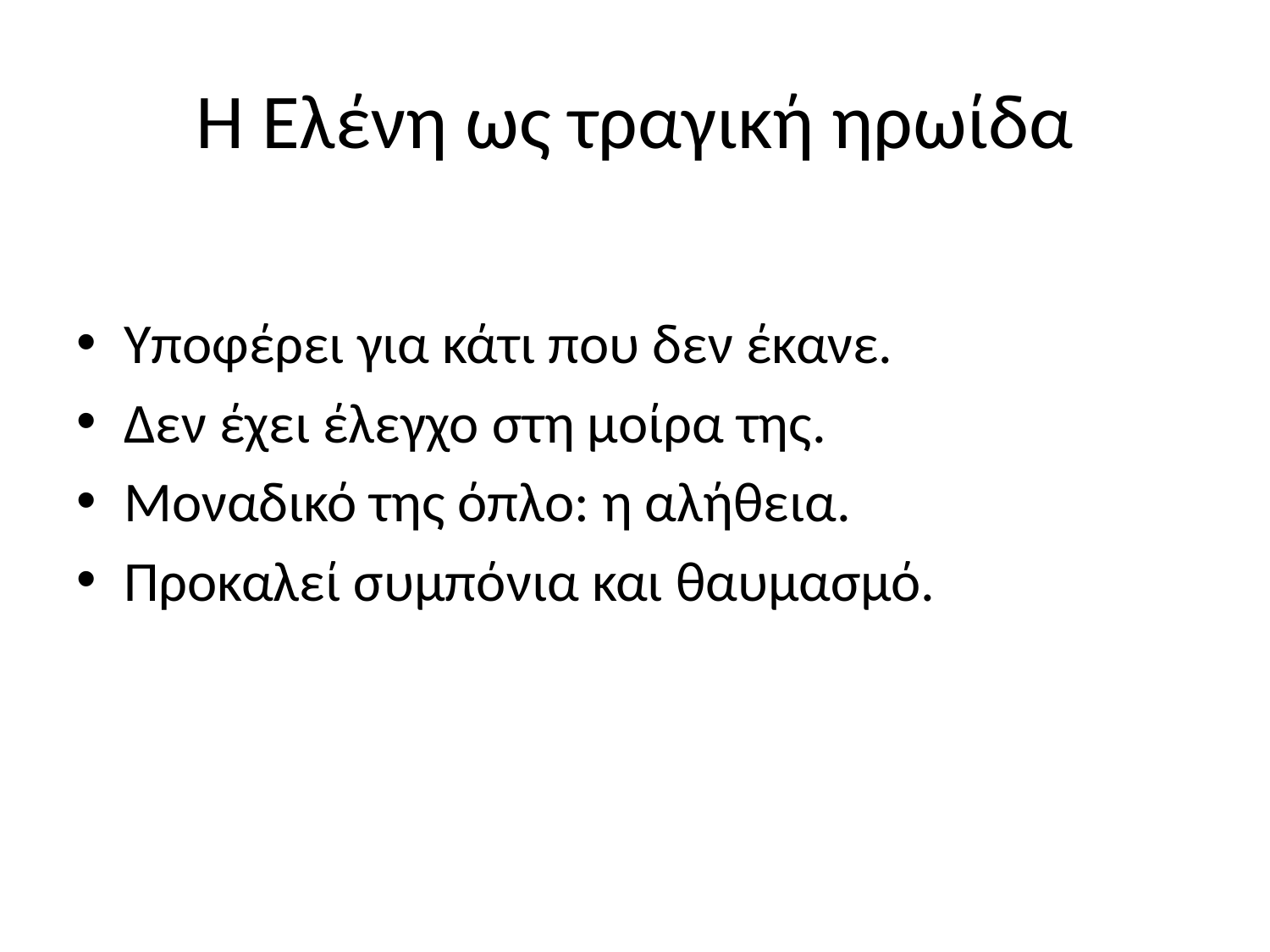

# Η Ελένη ως τραγική ηρωίδα

Υποφέρει για κάτι που δεν έκανε.
Δεν έχει έλεγχο στη μοίρα της.
Μοναδικό της όπλο: η αλήθεια.
Προκαλεί συμπόνια και θαυμασμό.